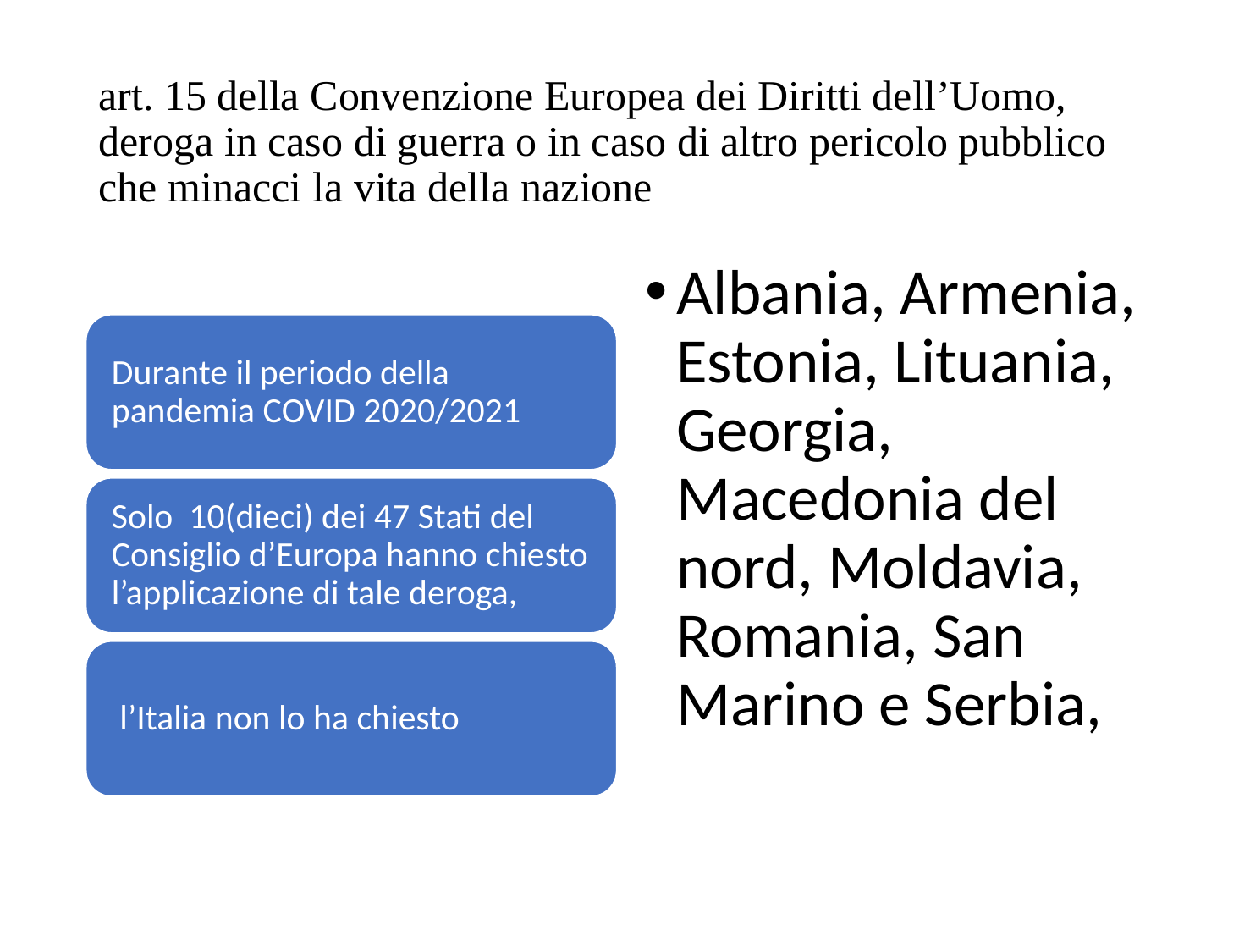

# art. 15 della Convenzione Europea dei Diritti dell’Uomo, deroga in caso di guerra o in caso di altro pericolo pubblico che minacci la vita della nazione
Durante il periodo della pandemia COVID 2020/2021
Solo  10(dieci) dei 47 Stati del Consiglio d’Europa hanno chiesto l’applicazione di tale deroga,
 l’Italia non lo ha chiesto
Albania, Armenia, Estonia, Lituania, Georgia, Macedonia del nord, Moldavia, Romania, San Marino e Serbia,